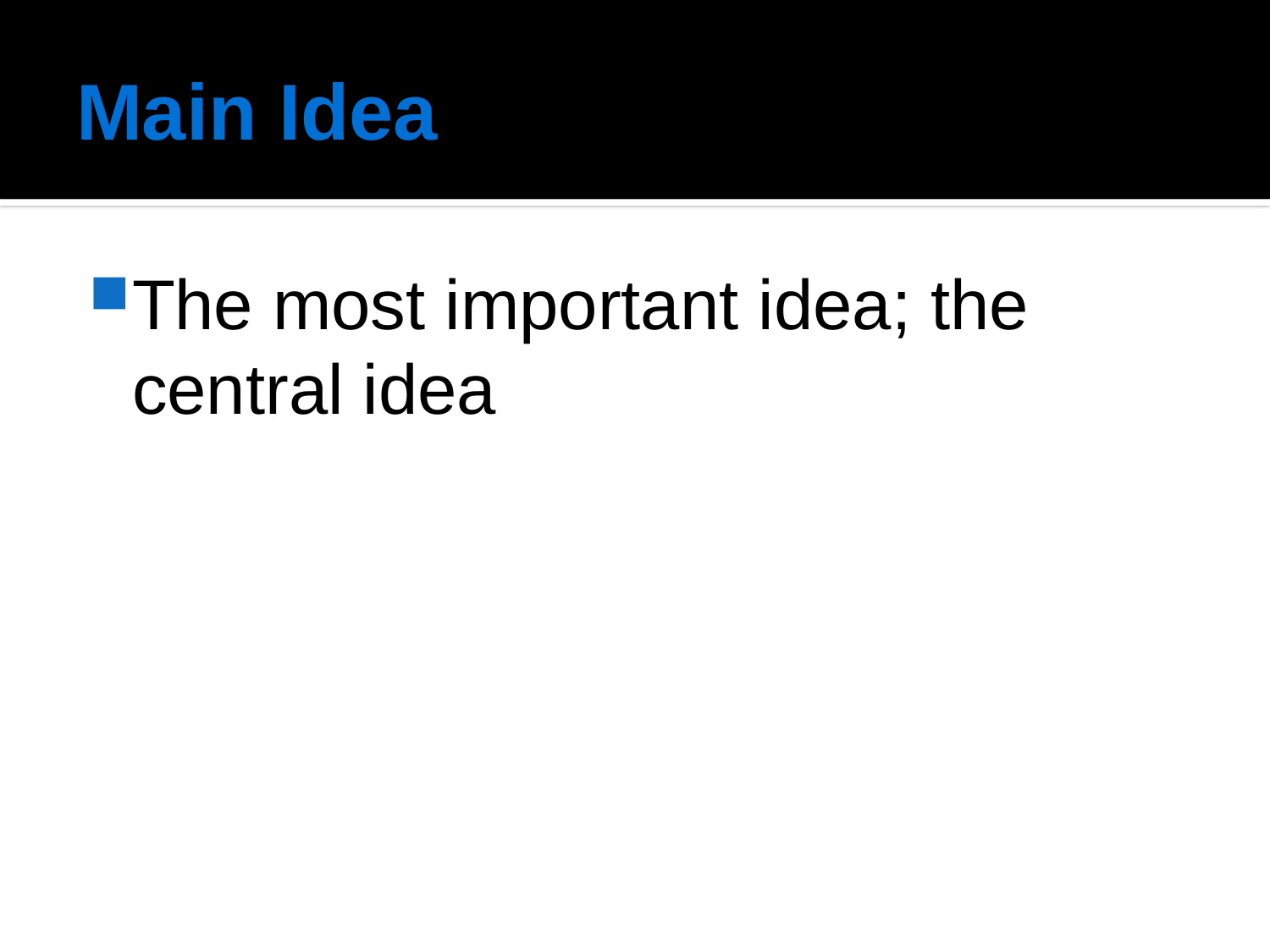

# Main Idea
The most important idea; the central idea